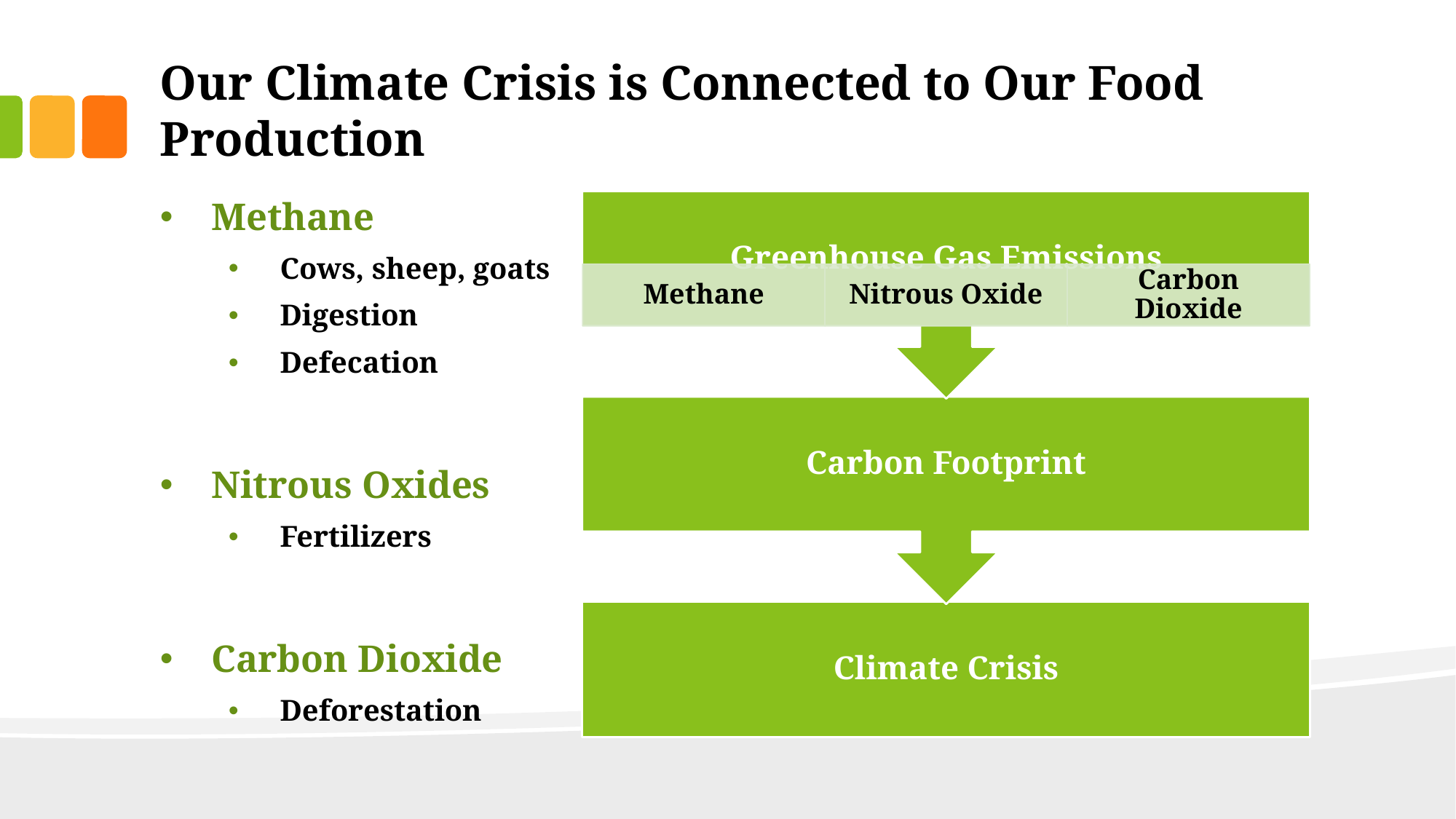

# Our Climate Crisis is Connected to Our Food Production
Climate Crisis
Carbon Footprint
Greenhouse Gas Emissions
Methane
Nitrous Oxide
Carbon Dioxide
Methane
Cows, sheep, goats
Digestion
Defecation

Nitrous Oxides
Fertilizers

Carbon Dioxide
Deforestation